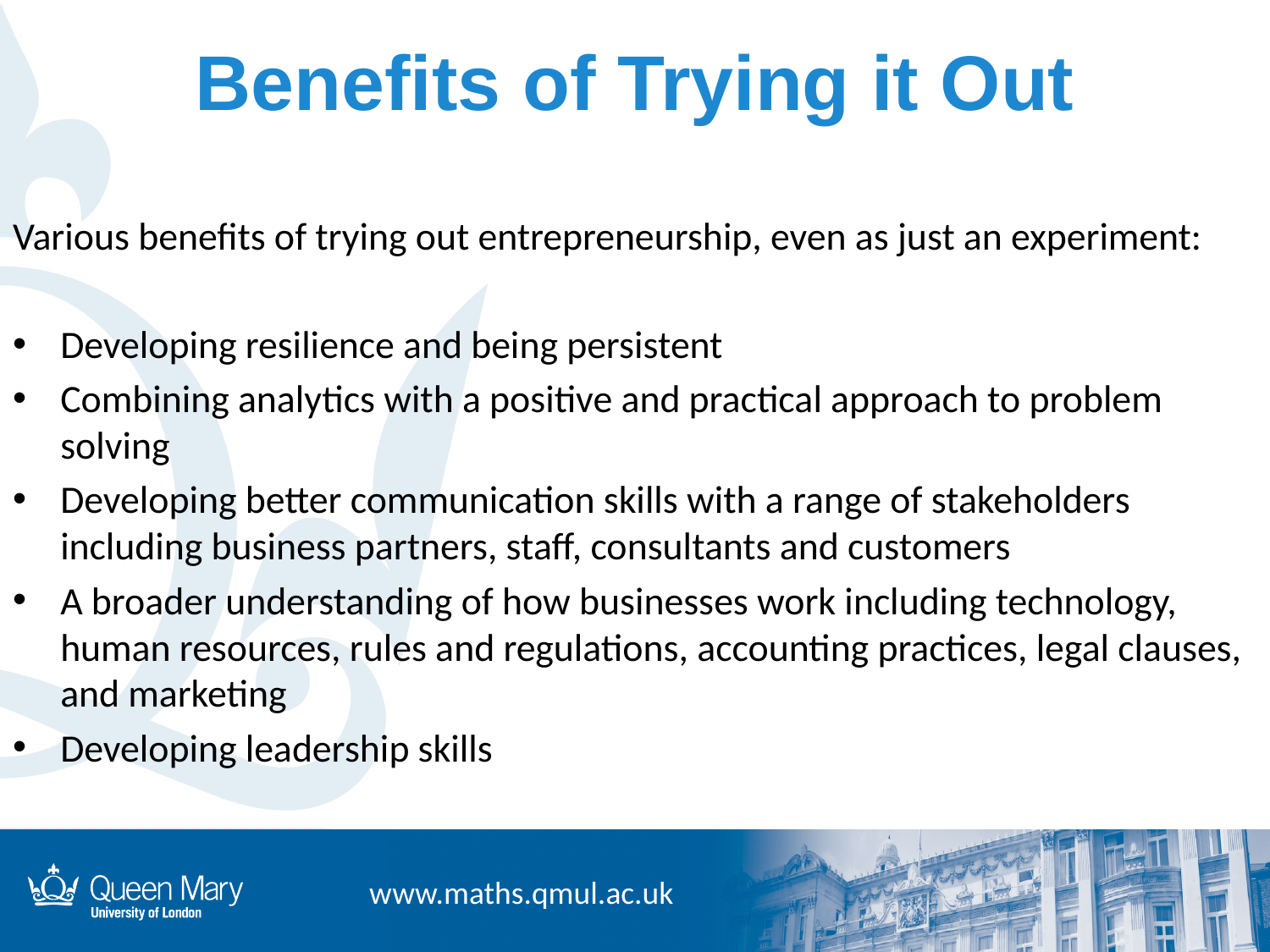

# Benefits of Trying it Out
Various benefits of trying out entrepreneurship, even as just an experiment:

Developing resilience and being persistent
Combining analytics with a positive and practical approach to problem solving
Developing better communication skills with a range of stakeholders including business partners, staff, consultants and customers
A broader understanding of how businesses work including technology, human resources, rules and regulations, accounting practices, legal clauses, and marketing
Developing leadership skills